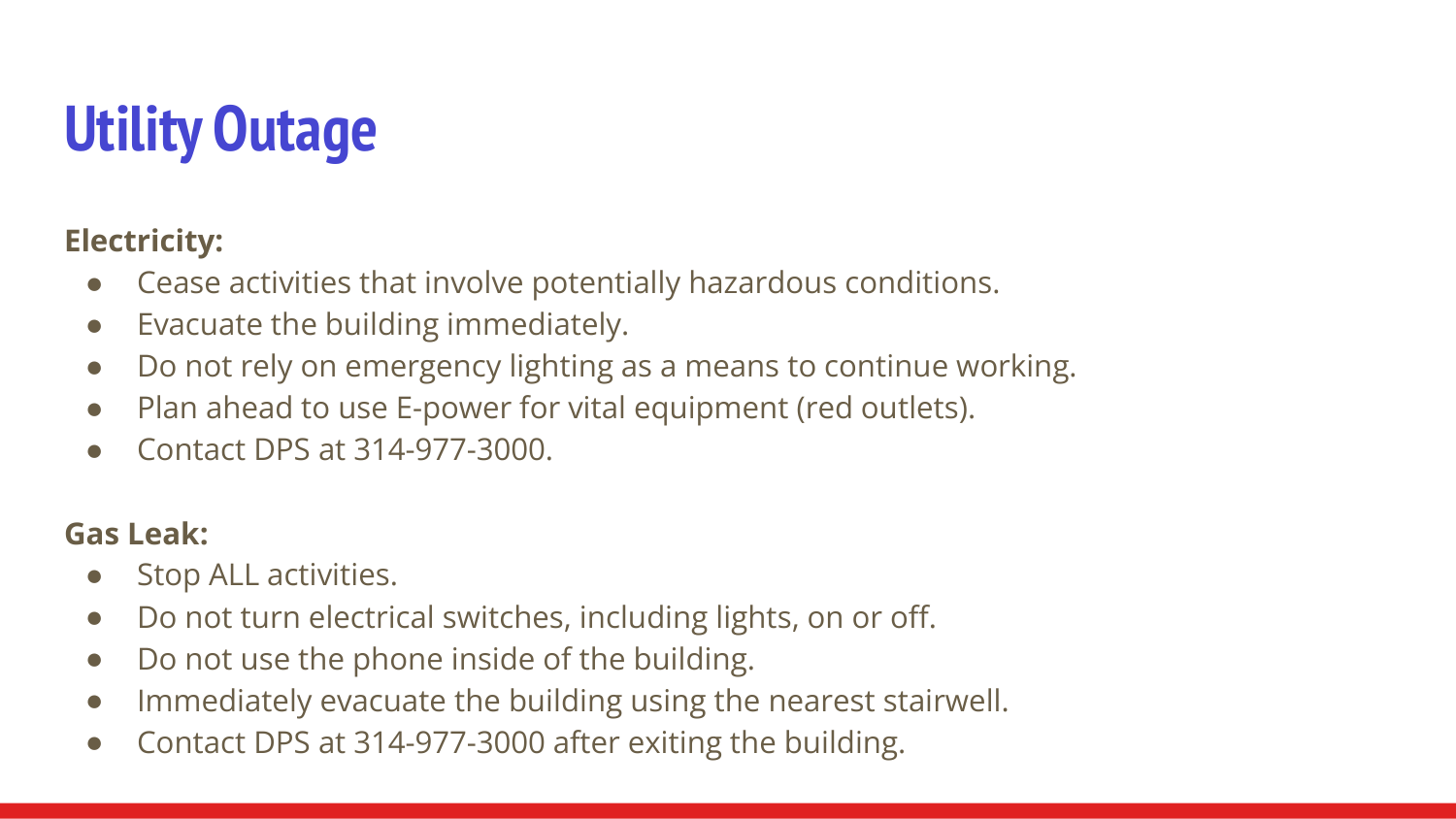

# Utility Outage
Electricity:
Cease activities that involve potentially hazardous conditions.
Evacuate the building immediately.
Do not rely on emergency lighting as a means to continue working.
Plan ahead to use E-power for vital equipment (red outlets).
Contact DPS at 314-977-3000.

Gas Leak:
Stop ALL activities.
Do not turn electrical switches, including lights, on or off.
Do not use the phone inside of the building.
Immediately evacuate the building using the nearest stairwell.
Contact DPS at 314-977-3000 after exiting the building.